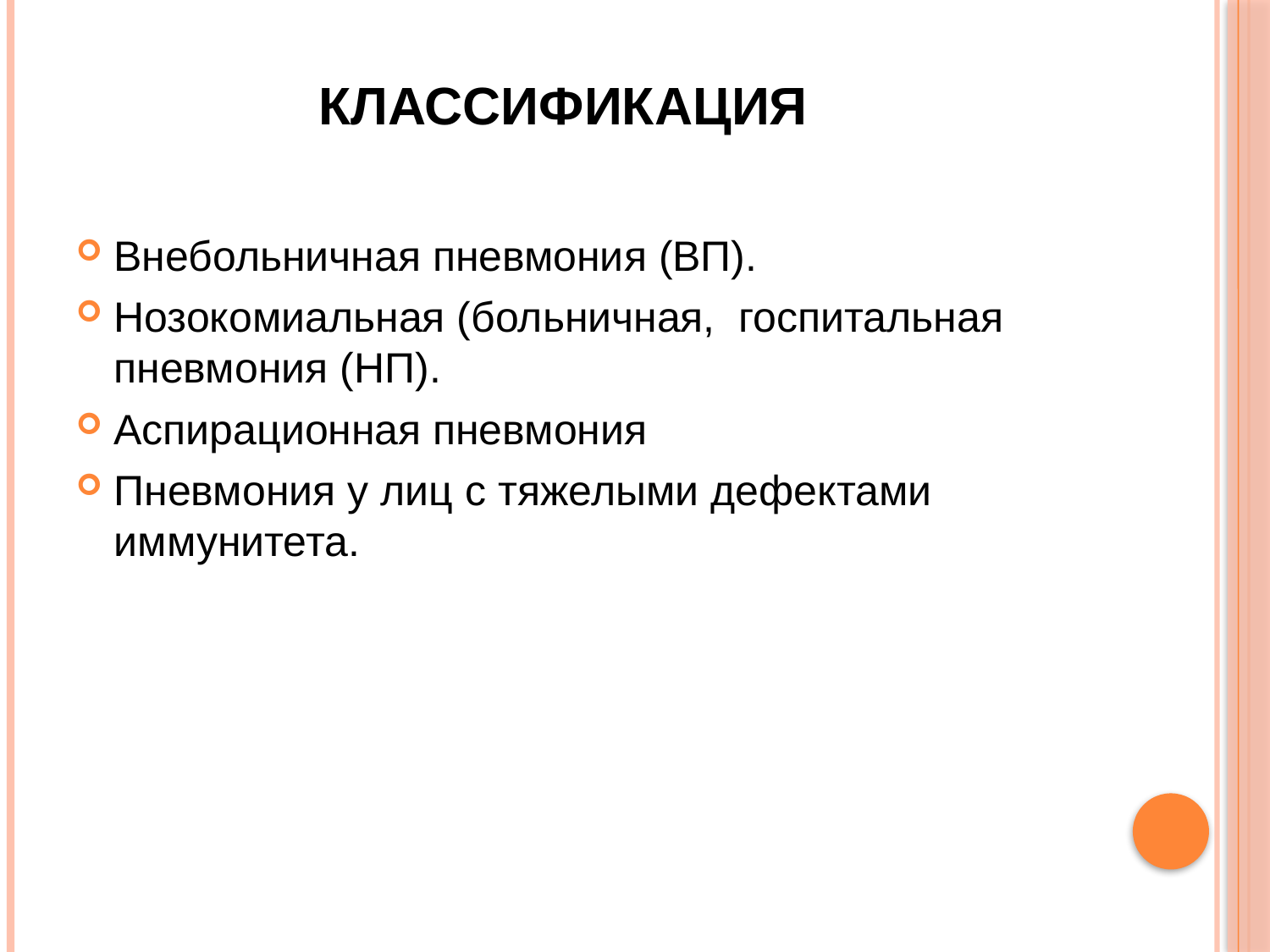

# классификация
Внебольничная пневмония (ВП).
Нозокомиальная (больничная,  госпитальная пневмония (НП).
Аспирационная пневмония
Пневмония у лиц с тяжелыми дефектами иммунитета.